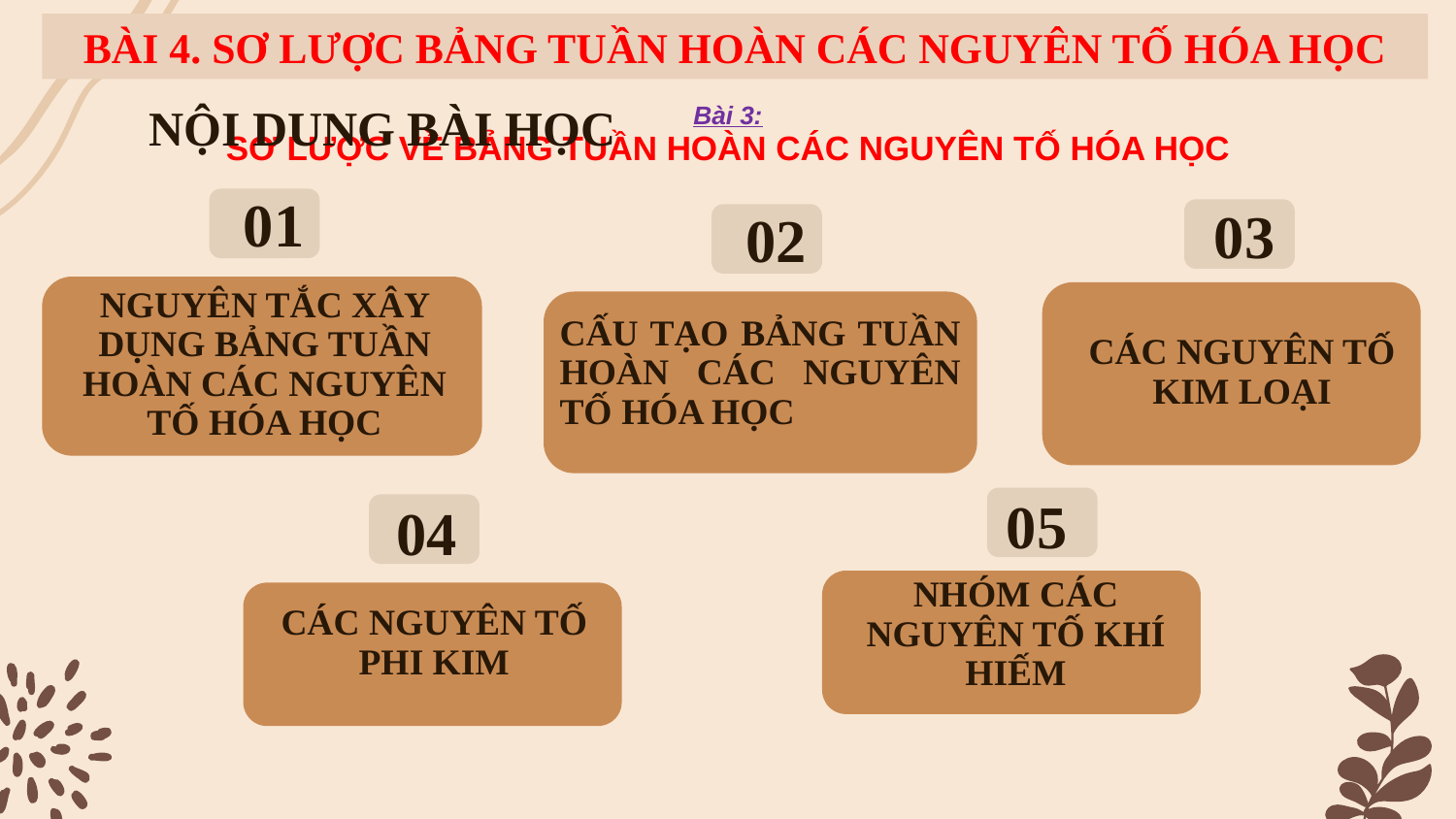

BÀI 4. SƠ LƯỢC BẢNG TUẦN HOÀN CÁC NGUYÊN TỐ HÓA HỌC
NỘI DUNG BÀI HỌC
# Bài 3: SƠ LƯỢC VỀ BẢNG TUẦN HOÀN CÁC NGUYÊN TỐ HÓA HỌC

01

03
02

NGUYÊN TẮC XÂY DỤNG BẢNG TUẦN HOÀN CÁC NGUYÊN TỐ HÓA HỌC

CẤU TẠO BẢNG TUẦN HOÀN CÁC NGUYÊN TỐ HÓA HỌC
CÁC NGUYÊN TỐ KIM LOẠI

05
04

NHÓM CÁC NGUYÊN TỐ KHÍ HIẾM

CÁC NGUYÊN TỐ PHI KIM